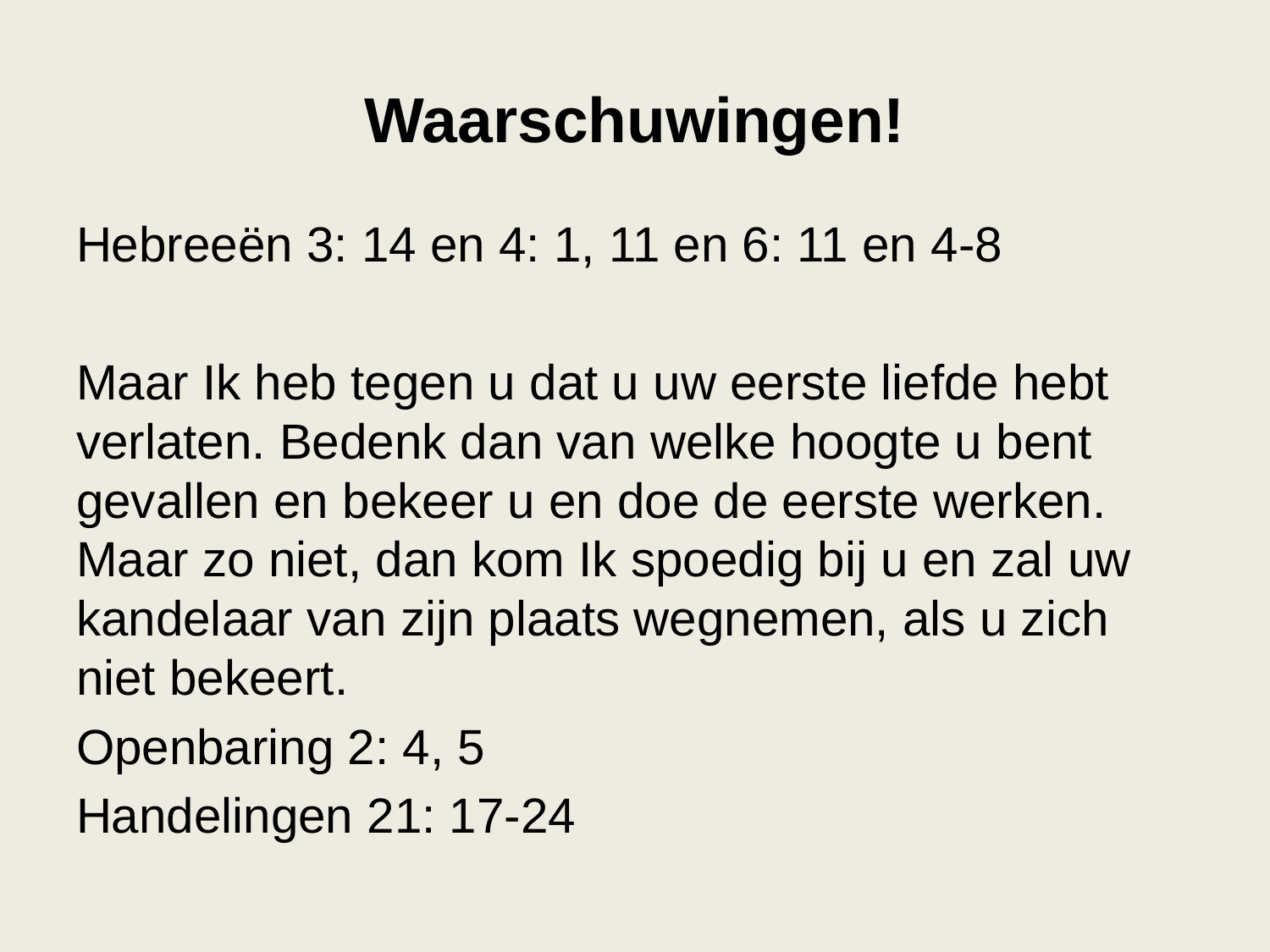

# Waarschuwingen!
Hebreeën 3: 14 en 4: 1, 11 en 6: 11 en 4-8

Maar Ik heb tegen u dat u uw eerste liefde hebt verlaten. Bedenk dan van welke hoogte u bent gevallen en bekeer u en doe de eerste werken. Maar zo niet, dan kom Ik spoedig bij u en zal uw kandelaar van zijn plaats wegnemen, als u zich niet bekeert.
Openbaring 2: 4, 5
Handelingen 21: 17-24